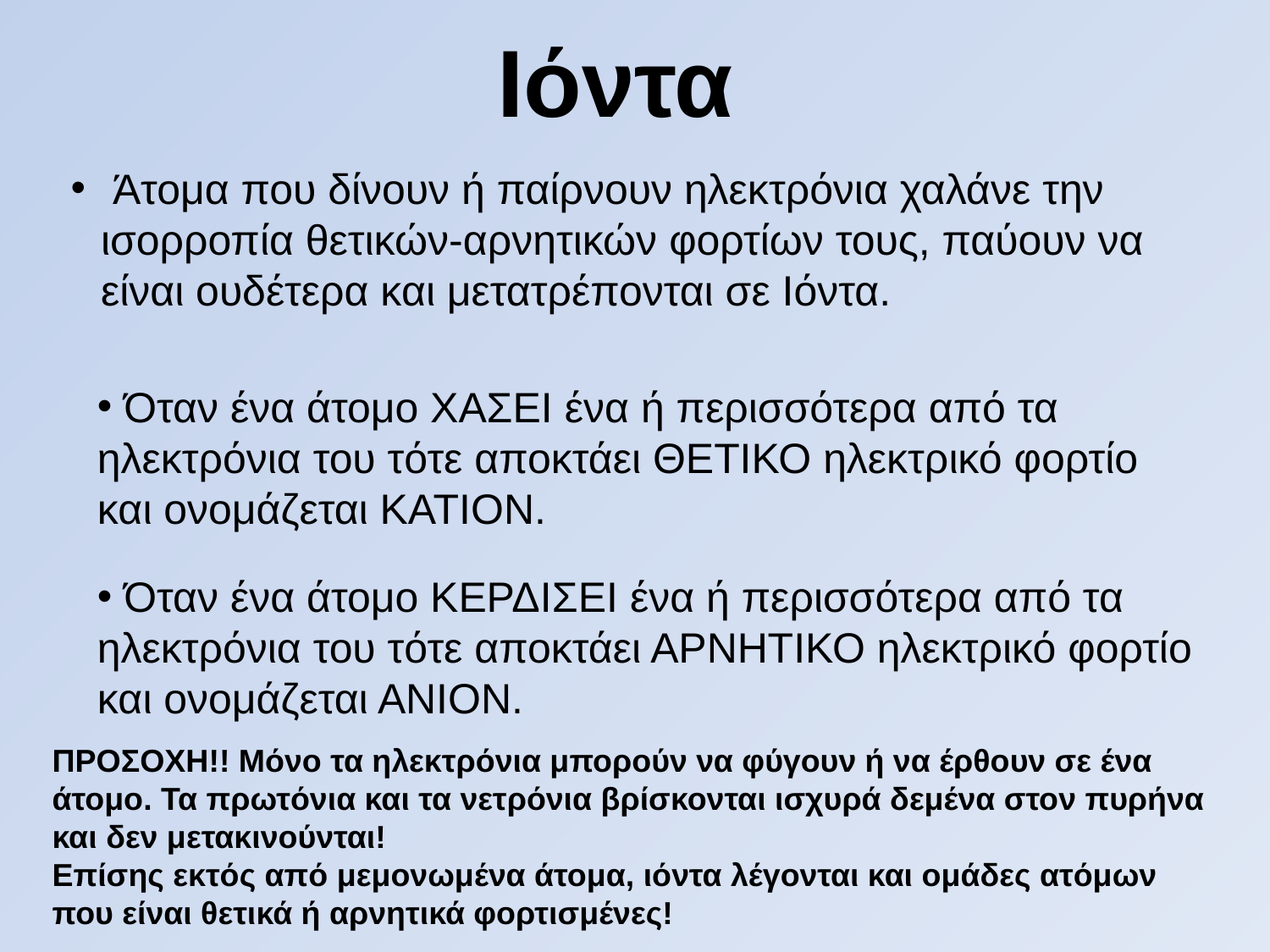

Ιόντα
 Άτομα που δίνουν ή παίρνουν ηλεκτρόνια χαλάνε την ισορροπία θετικών-αρνητικών φορτίων τους, παύουν να είναι ουδέτερα και μετατρέπονται σε Ιόντα.

 Όταν ένα άτομο ΧΑΣΕΙ ένα ή περισσότερα από τα ηλεκτρόνια του τότε αποκτάει ΘΕΤΙΚΟ ηλεκτρικό φορτίο και ονομάζεται ΚΑΤΙΟΝ.

 Όταν ένα άτομο ΚΕΡΔΙΣΕΙ ένα ή περισσότερα από τα ηλεκτρόνια του τότε αποκτάει ΑΡΝΗΤΙΚΟ ηλεκτρικό φορτίο και ονομάζεται ΑΝΙΟΝ.

ΠΡΟΣΟΧΗ!! Μόνο τα ηλεκτρόνια μπορούν να φύγουν ή να έρθουν σε ένα άτομο. Τα πρωτόνια και τα νετρόνια βρίσκονται ισχυρά δεμένα στον πυρήνα και δεν μετακινούνται!
Επίσης εκτός από μεμονωμένα άτομα, ιόντα λέγονται και ομάδες ατόμων που είναι θετικά ή αρνητικά φορτισμένες!